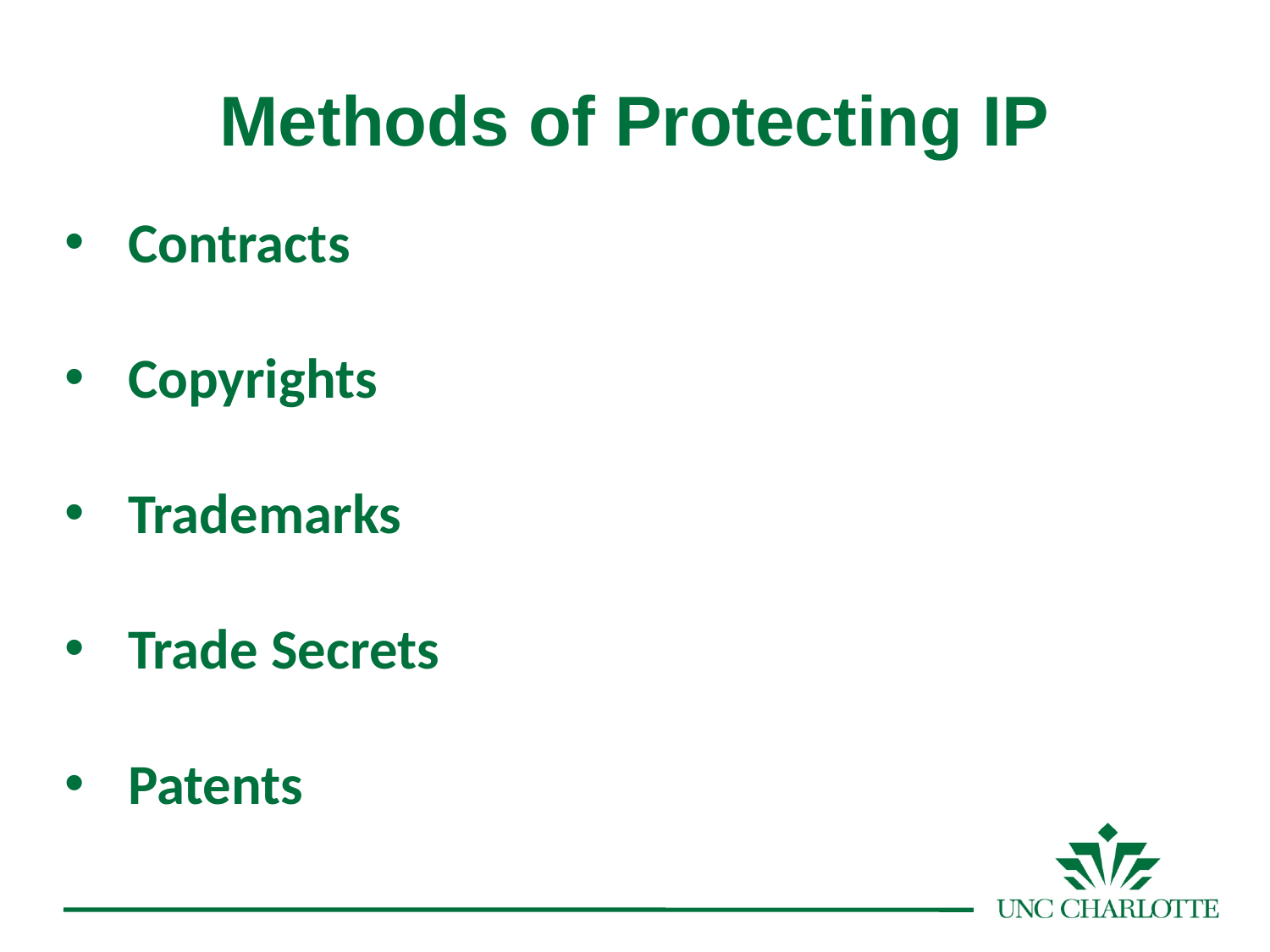

# Methods of Protecting IP
Contracts

Copyrights

Trademarks

Trade Secrets

Patents